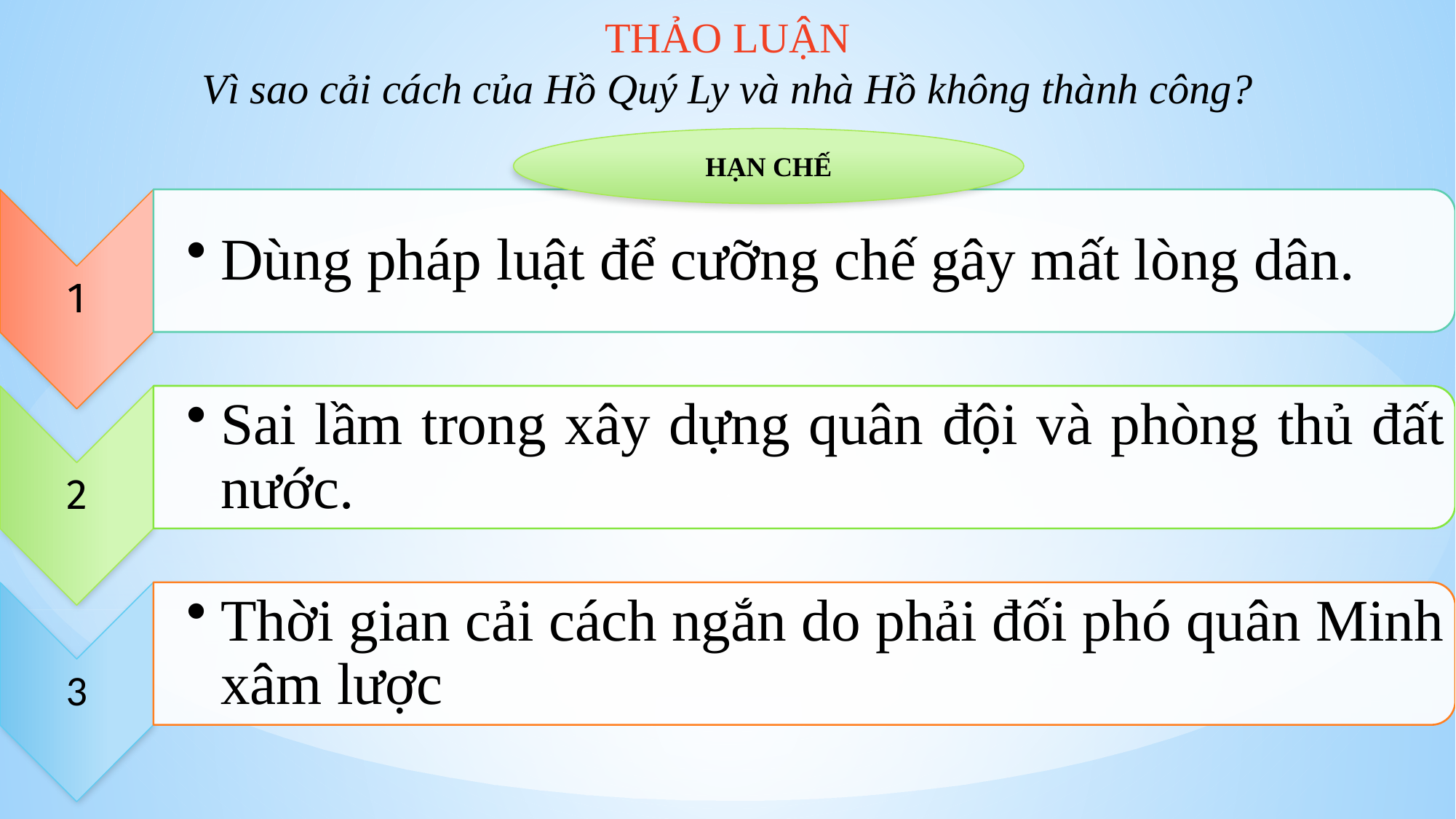

THẢO LUẬN
Vì sao cải cách của Hồ Quý Ly và nhà Hồ không thành công?
HẠN CHẾ
1
Dùng pháp luật để cưỡng chế gây mất lòng dân.
2
Sai lầm trong xây dựng quân đội và phòng thủ đất nước.
3
Thời gian cải cách ngắn do phải đối phó quân Minh xâm lược